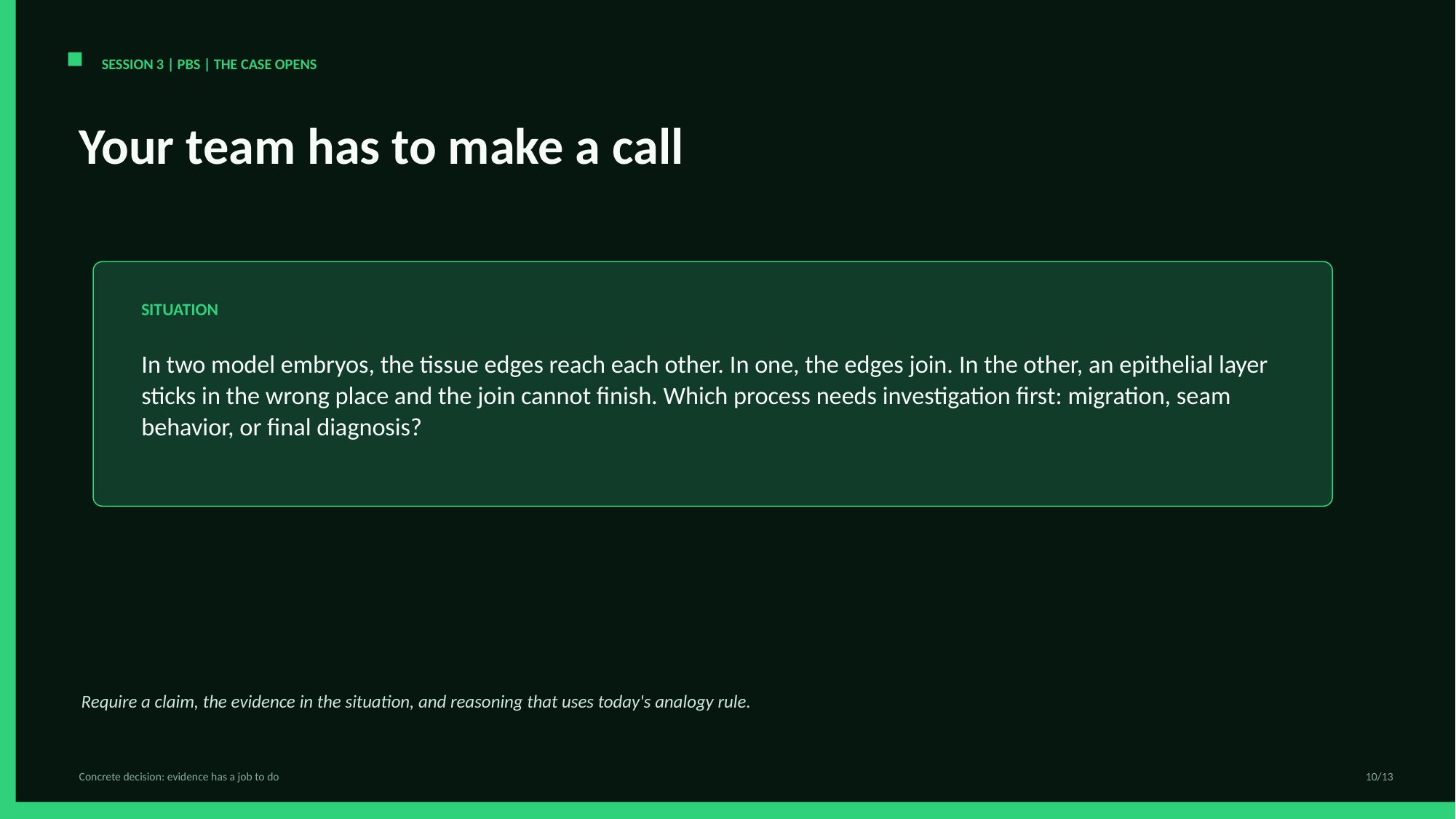

SESSION 3 | PBS | THE CASE OPENS

Your team has to make a call

SITUATION
In two model embryos, the tissue edges reach each other. In one, the edges join. In the other, an epithelial layer sticks in the wrong place and the join cannot finish. Which process needs investigation first: migration, seam behavior, or final diagnosis?
Require a claim, the evidence in the situation, and reasoning that uses today's analogy rule.
Concrete decision: evidence has a job to do
10/13